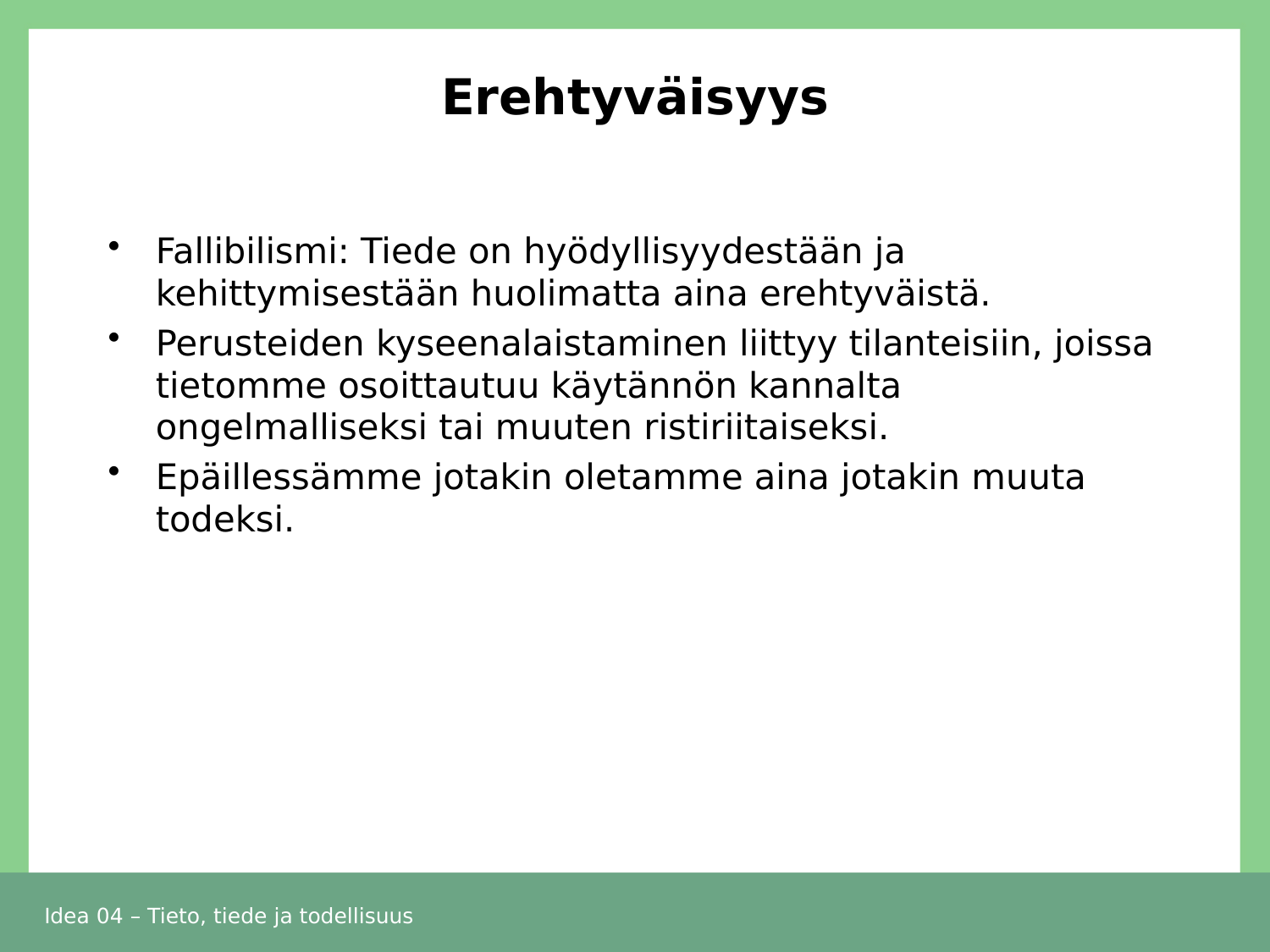

# Erehtyväisyys
Fallibilismi: Tiede on hyödyllisyydestään ja kehittymisestään huolimatta aina erehtyväistä.
Perusteiden kyseenalaistaminen liittyy tilanteisiin, joissa tietomme osoittautuu käytännön kannalta ongelmalliseksi tai muuten ristiriitaiseksi.
Epäillessämme jotakin oletamme aina jotakin muuta todeksi.